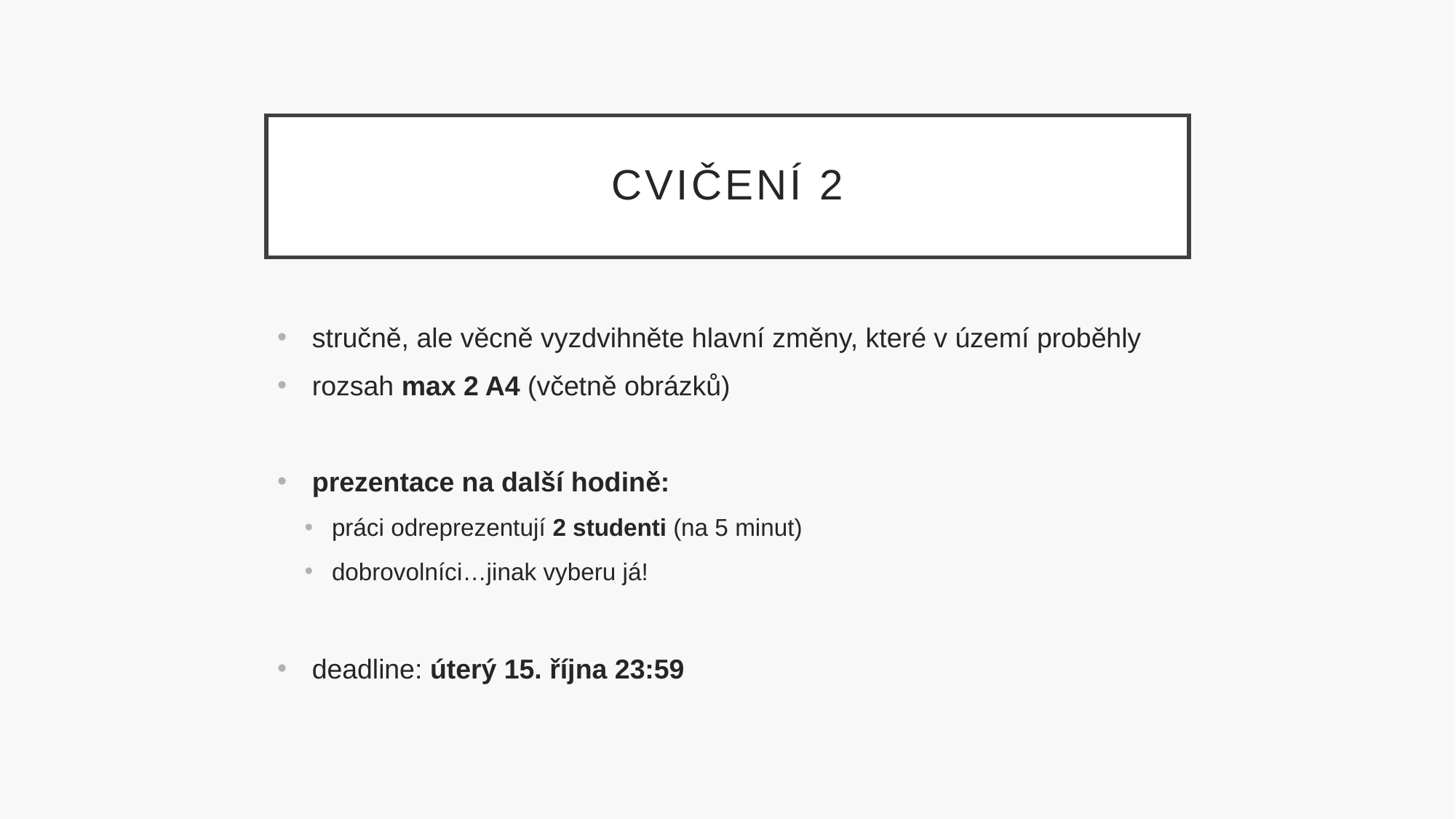

# Cvičení 2
 stručně, ale věcně vyzdvihněte hlavní změny, které v území proběhly
 rozsah max 2 A4 (včetně obrázků)

 prezentace na další hodině:
práci odreprezentují 2 studenti (na 5 minut)
dobrovolníci…jinak vyberu já!

 deadline: úterý 15. října 23:59